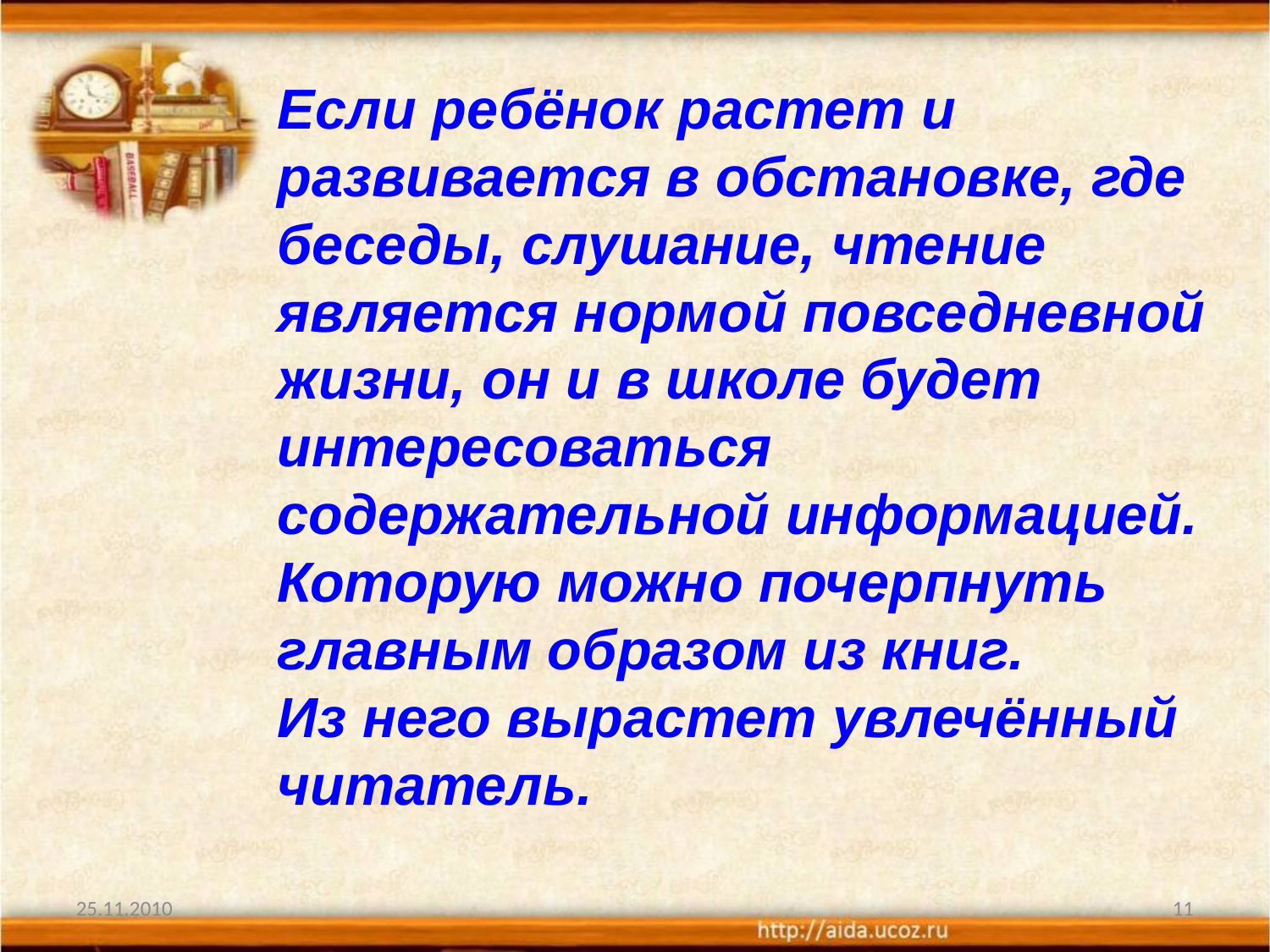

Если ребёнок растет и развивается в обстановке, где беседы, слушание, чтение является нормой повседневной жизни, он и в школе будет интересоваться содержательной информацией. Которую можно почерпнуть главным образом из книг.
Из него вырастет увлечённый читатель.
25.11.2010
11